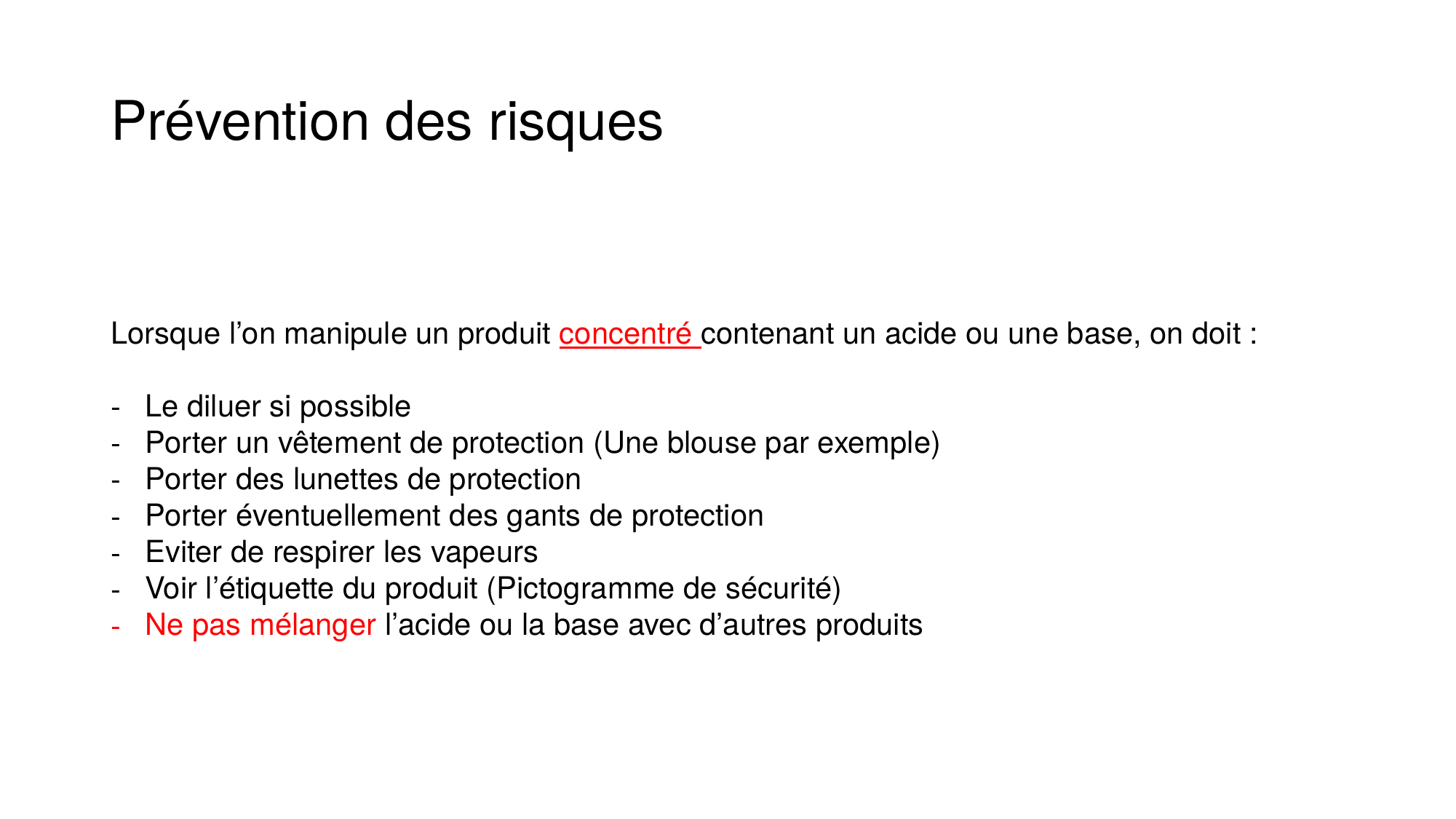

# Prévention des risques
Lorsque l’on manipule un produit concentré contenant un acide ou une base, on doit :

Le diluer si possible
Porter un vêtement de protection (Une blouse par exemple)
Porter des lunettes de protection
Porter éventuellement des gants de protection
Eviter de respirer les vapeurs
Voir l’étiquette du produit (Pictogramme de sécurité)
Ne pas mélanger l’acide ou la base avec d’autres produits